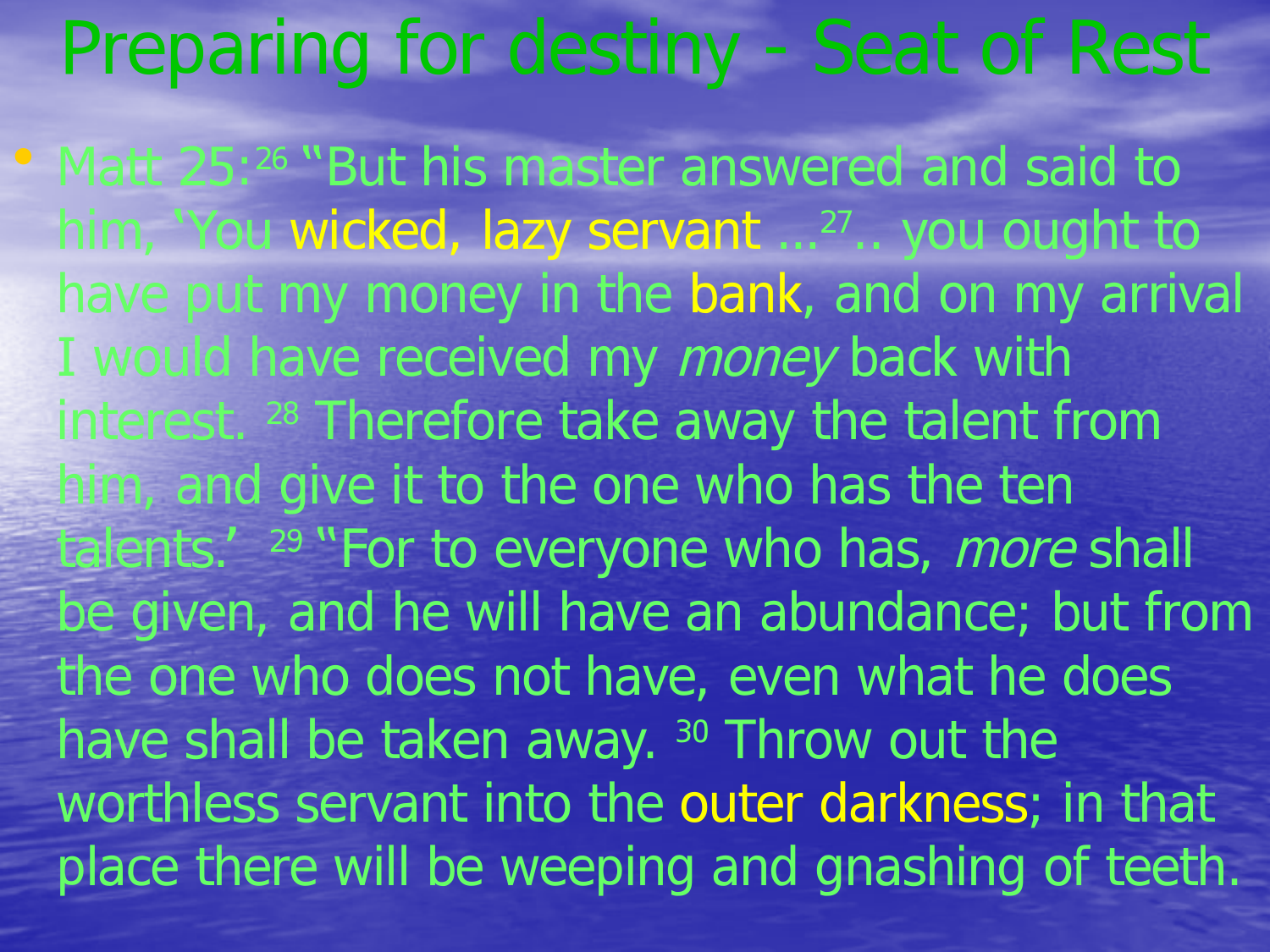

# Preparing for destiny - Seat of Rest
Matt 25:26 “But his master answered and said to him, ‘You wicked, lazy servant …27.. you ought to have put my money in the bank, and on my arrival I would have received my money back with interest. 28 Therefore take away the talent from him, and give it to the one who has the ten talents.’  29 “For to everyone who has, more shall be given, and he will have an abundance; but from the one who does not have, even what he does have shall be taken away. 30 Throw out the worthless servant into the outer darkness; in that place there will be weeping and gnashing of teeth.